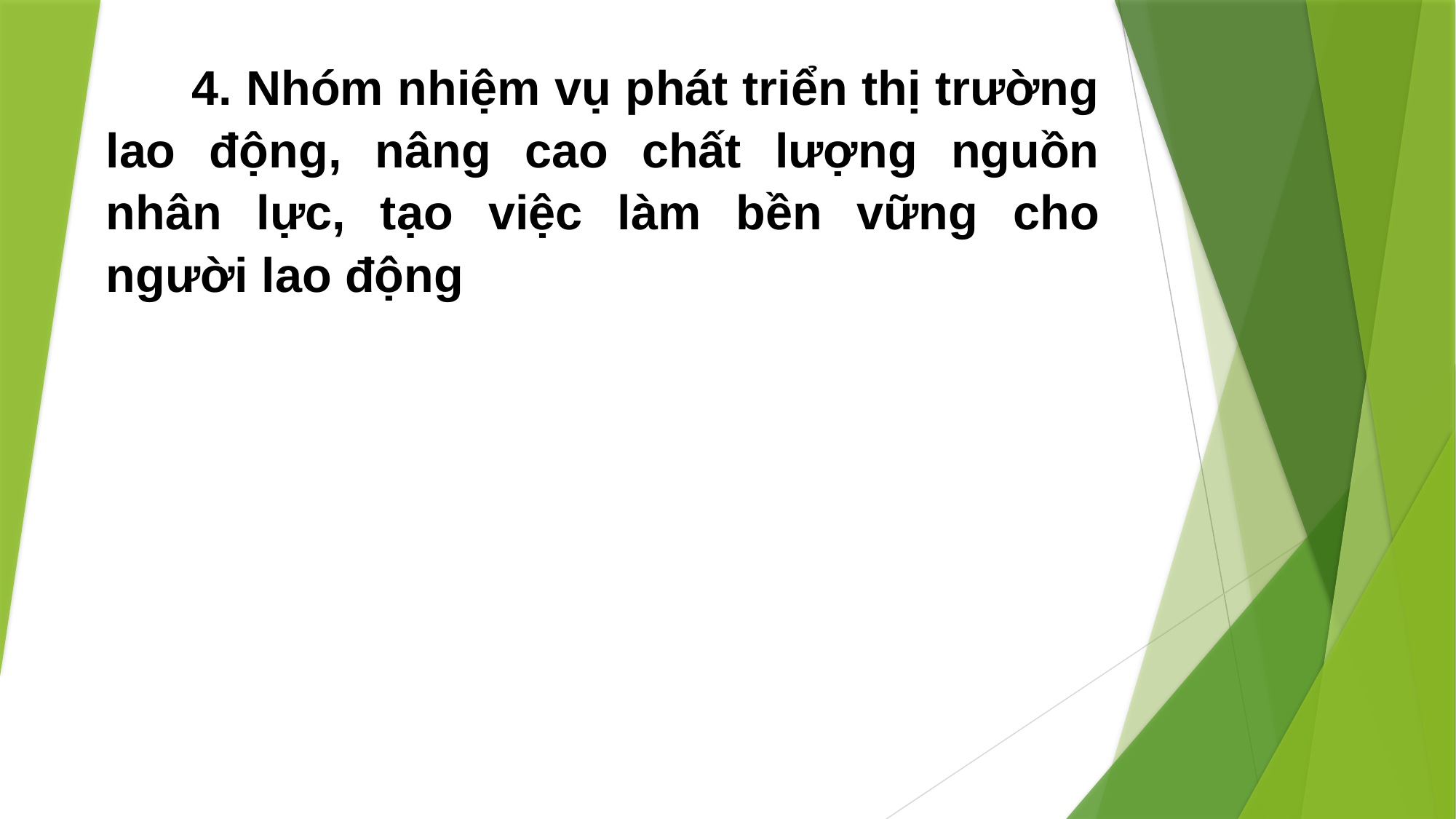

4. Nhóm nhiệm vụ phát triển thị trường lao động, nâng cao chất lượng nguồn nhân lực, tạo việc làm bền vững cho người lao động